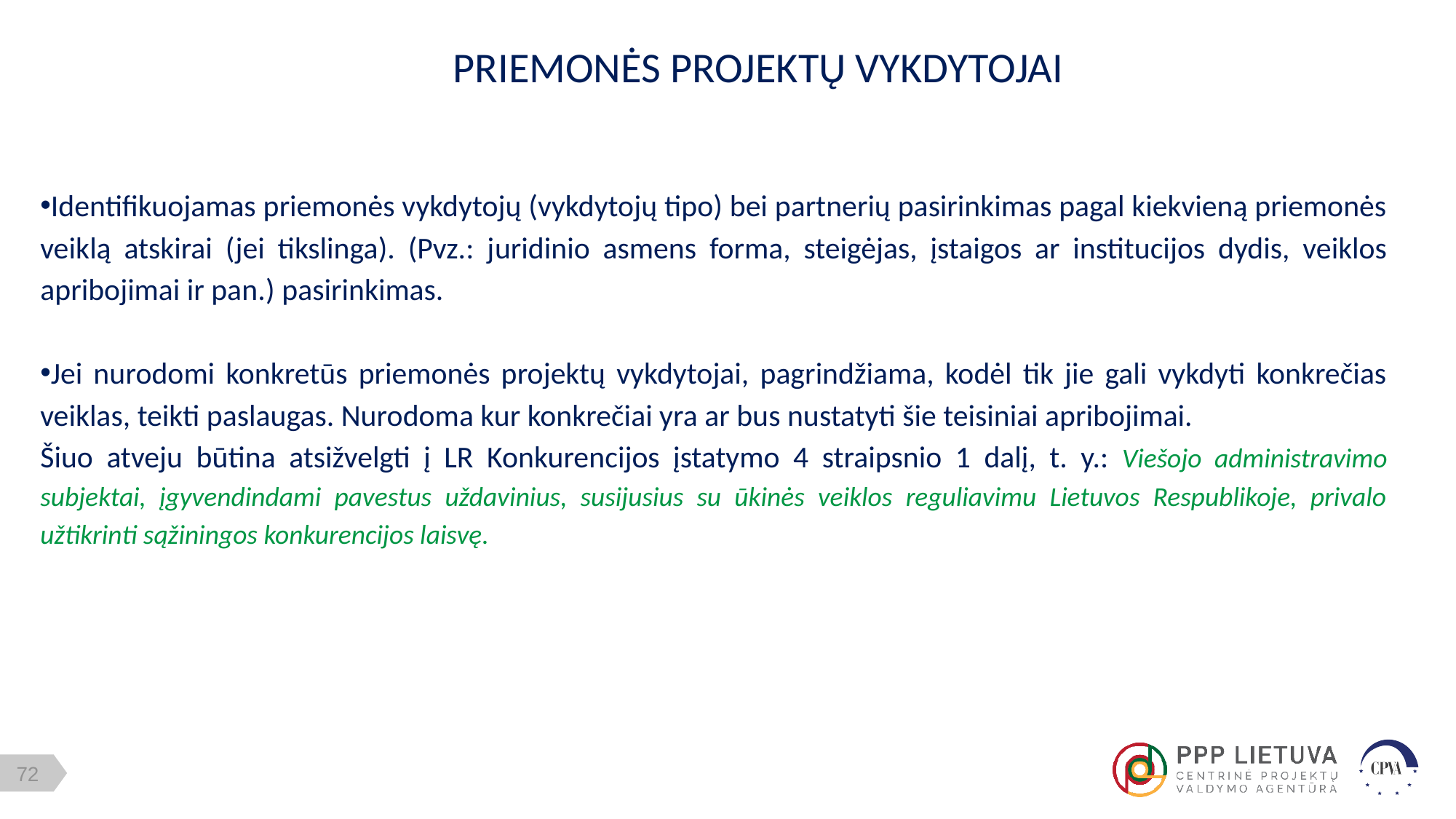

PRIEMONĖS PROJEKTŲ VYKDYTOJAI
Identifikuojamas priemonės vykdytojų (vykdytojų tipo) bei partnerių pasirinkimas pagal kiekvieną priemonės veiklą atskirai (jei tikslinga). (Pvz.: juridinio asmens forma, steigėjas, įstaigos ar institucijos dydis, veiklos apribojimai ir pan.) pasirinkimas.

Jei nurodomi konkretūs priemonės projektų vykdytojai, pagrindžiama, kodėl tik jie gali vykdyti konkrečias veiklas, teikti paslaugas. Nurodoma kur konkrečiai yra ar bus nustatyti šie teisiniai apribojimai.
Šiuo atveju būtina atsižvelgti į LR Konkurencijos įstatymo 4 straipsnio 1 dalį, t. y.: Viešojo administravimo subjektai, įgyvendindami pavestus uždavinius, susijusius su ūkinės veiklos reguliavimu Lietuvos Respublikoje, privalo užtikrinti sąžiningos konkurencijos laisvę.